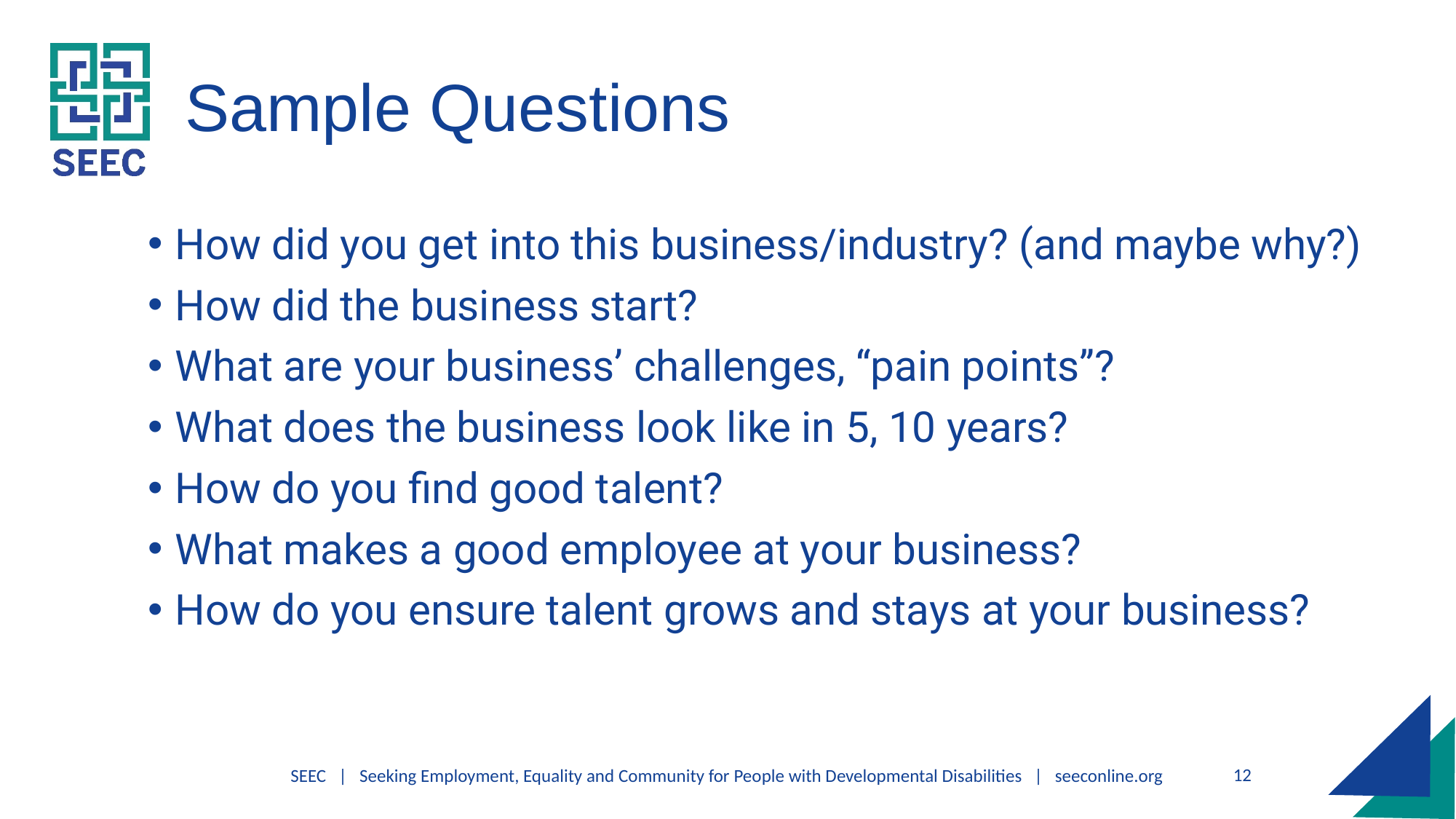

# Sample Questions
How did you get into this business/industry? (and maybe why?)
How did the business start?
What are your business’ challenges, “pain points”?
What does the business look like in 5, 10 years?
How do you find good talent?
What makes a good employee at your business?
How do you ensure talent grows and stays at your business?